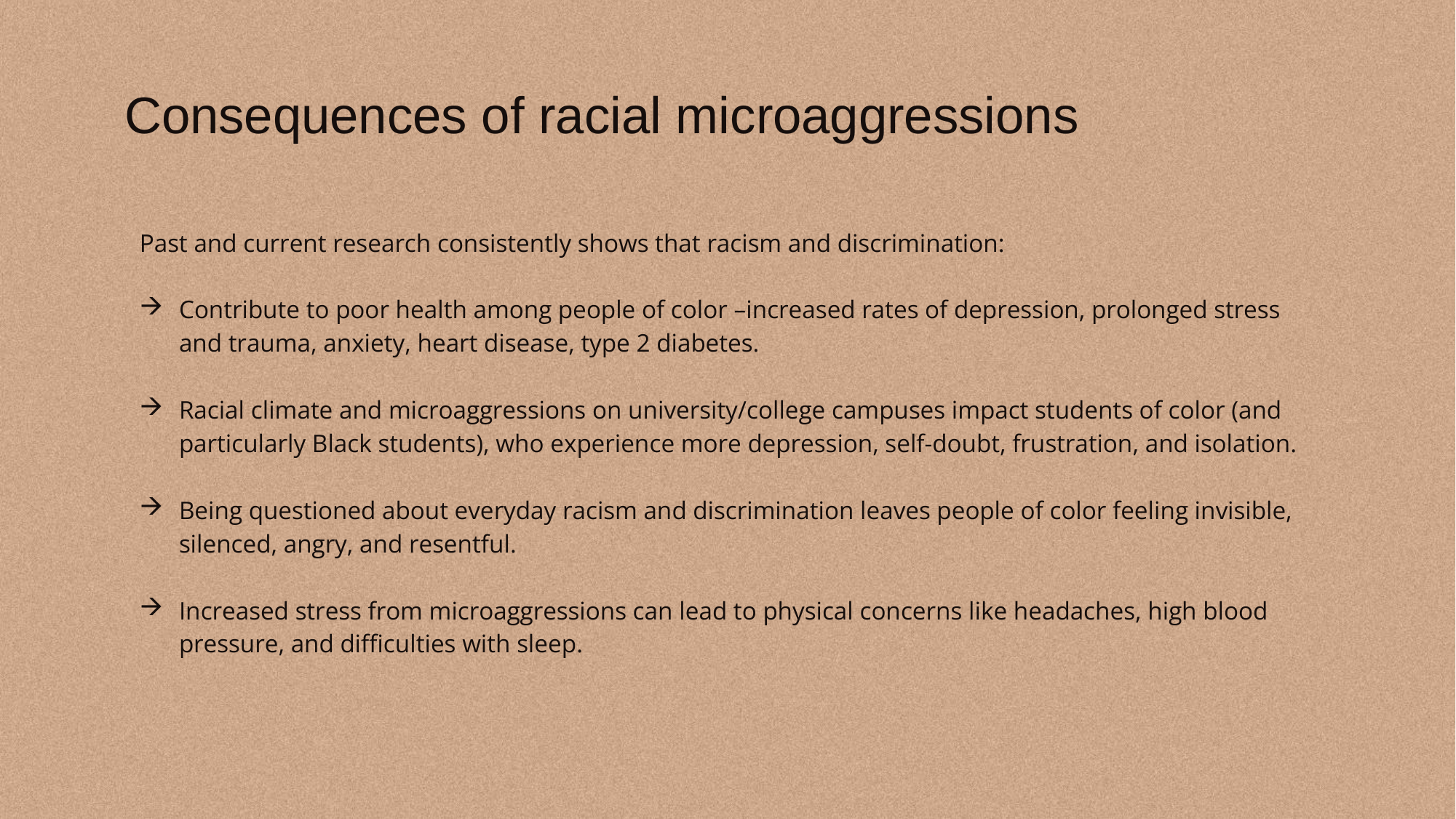

# Consequences of racial microaggressions

Past and current research consistently shows that racism and discrimination:

Contribute to poor health among people of color –increased rates of depression, prolonged stress and trauma, anxiety, heart disease, type 2 diabetes.

Racial climate and microaggressions on university/college campuses impact students of color (and particularly Black students), who experience more depression, self-doubt, frustration, and isolation.

Being questioned about everyday racism and discrimination leaves people of color feeling invisible, silenced, angry, and resentful.

Increased stress from microaggressions can lead to physical concerns like headaches, high blood pressure, and difficulties with sleep.